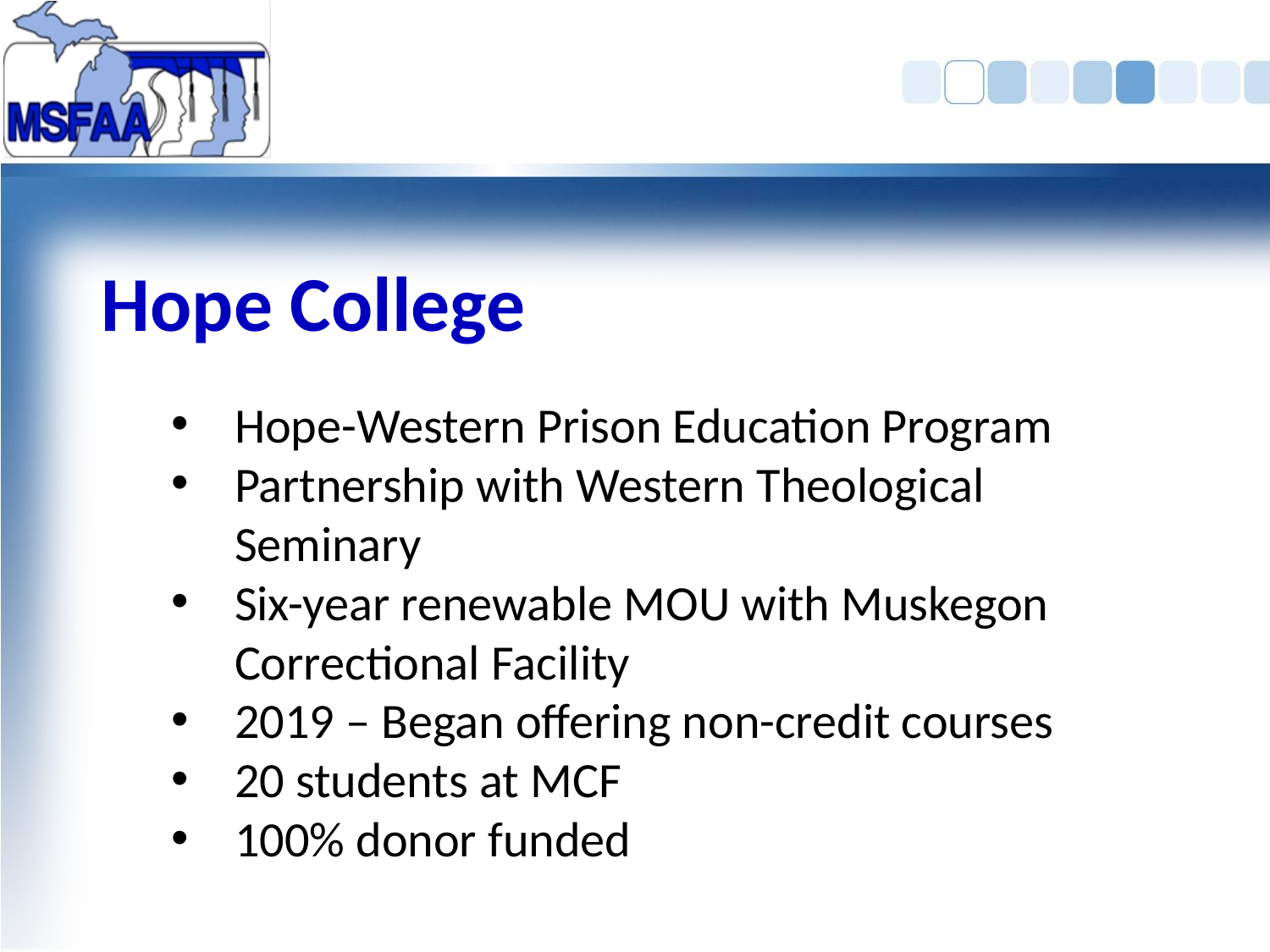

# Hope College
Hope-Western Prison Education Program
Partnership with Western Theological Seminary
Six-year renewable MOU with Muskegon Correctional Facility
2019 – Began offering non-credit courses
20 students at MCF
100% donor funded